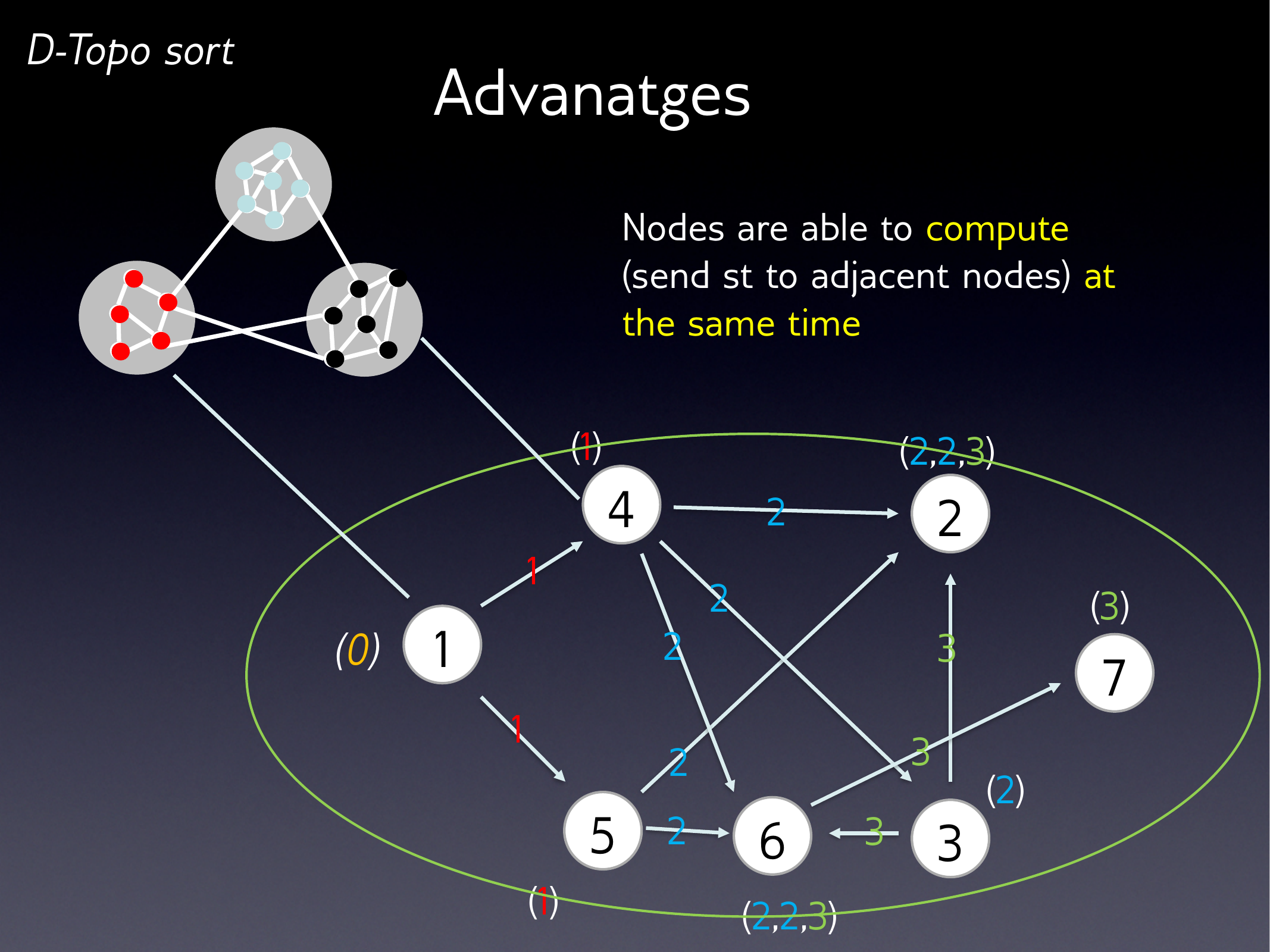

D-Topo sort
Advanatges

Nodes are able to compute (send st to adjacent nodes) at the same time

(1)

(2,2,3)

4

2

2

1

2

(3)

1
(0)

2

3

7

1

3

2

(2)

5

6

2

3

3

(1)

(2,2,3)